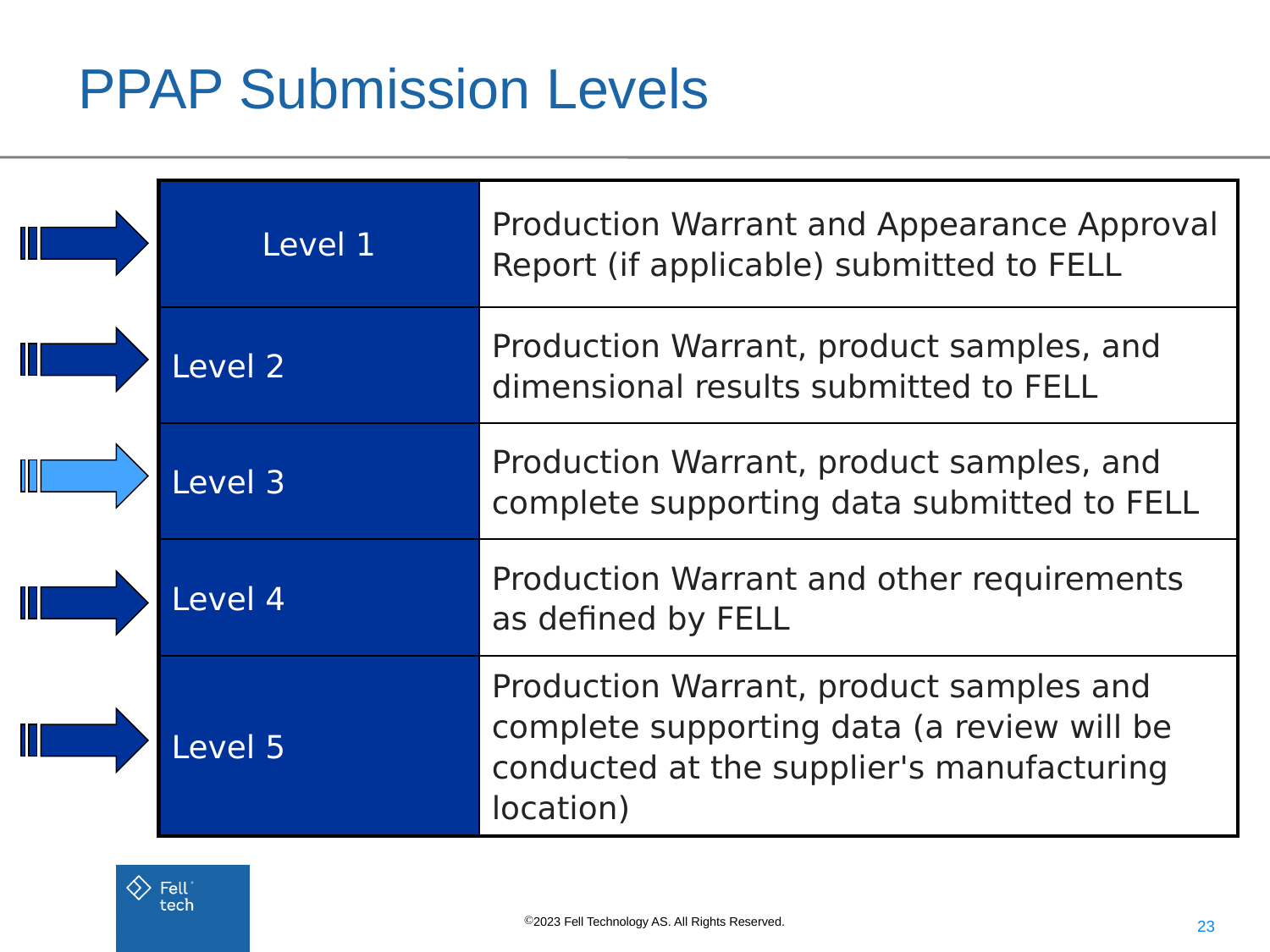

# PPAP Submission Levels
| Level 1 | Production Warrant and Appearance Approval Report (if applicable) submitted to FELL |
| --- | --- |
| Level 2 | Production Warrant, product samples, and dimensional results submitted to FELL |
| Level 3 | Production Warrant, product samples, and complete supporting data submitted to FELL |
| Level 4 | Production Warrant and other requirements as defined by FELL |
| Level 5 | Production Warrant, product samples and complete supporting data (a review will be conducted at the supplier's manufacturing location) |